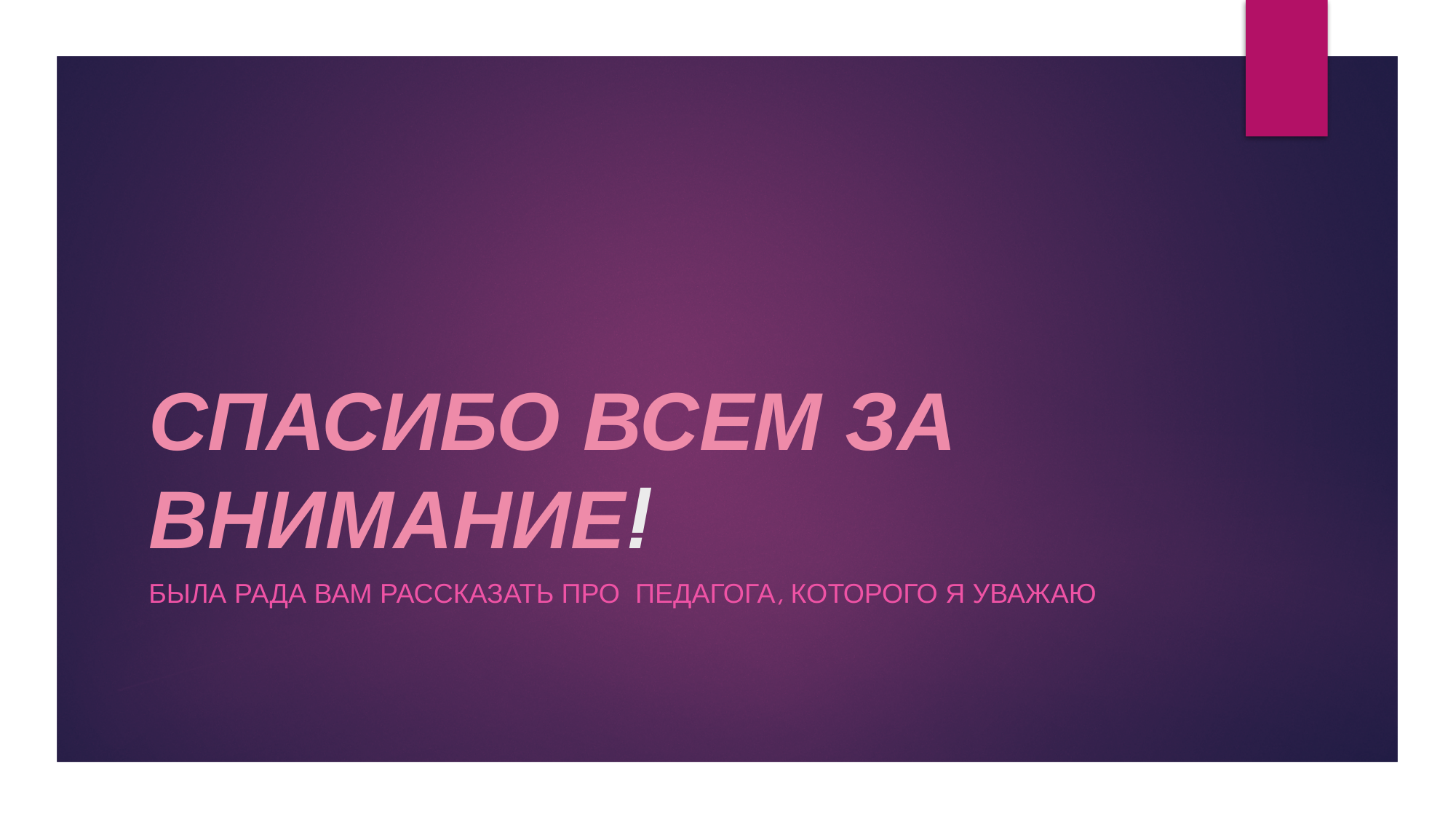

# СПАСИБО ВСЕМ ЗА ВНИМАНИЕ!
БЫЛА РАДА ВАМ РАССКАЗАТЬ ПРО  ПЕДАГОГА, КОТОРОГО Я УВАЖАЮ